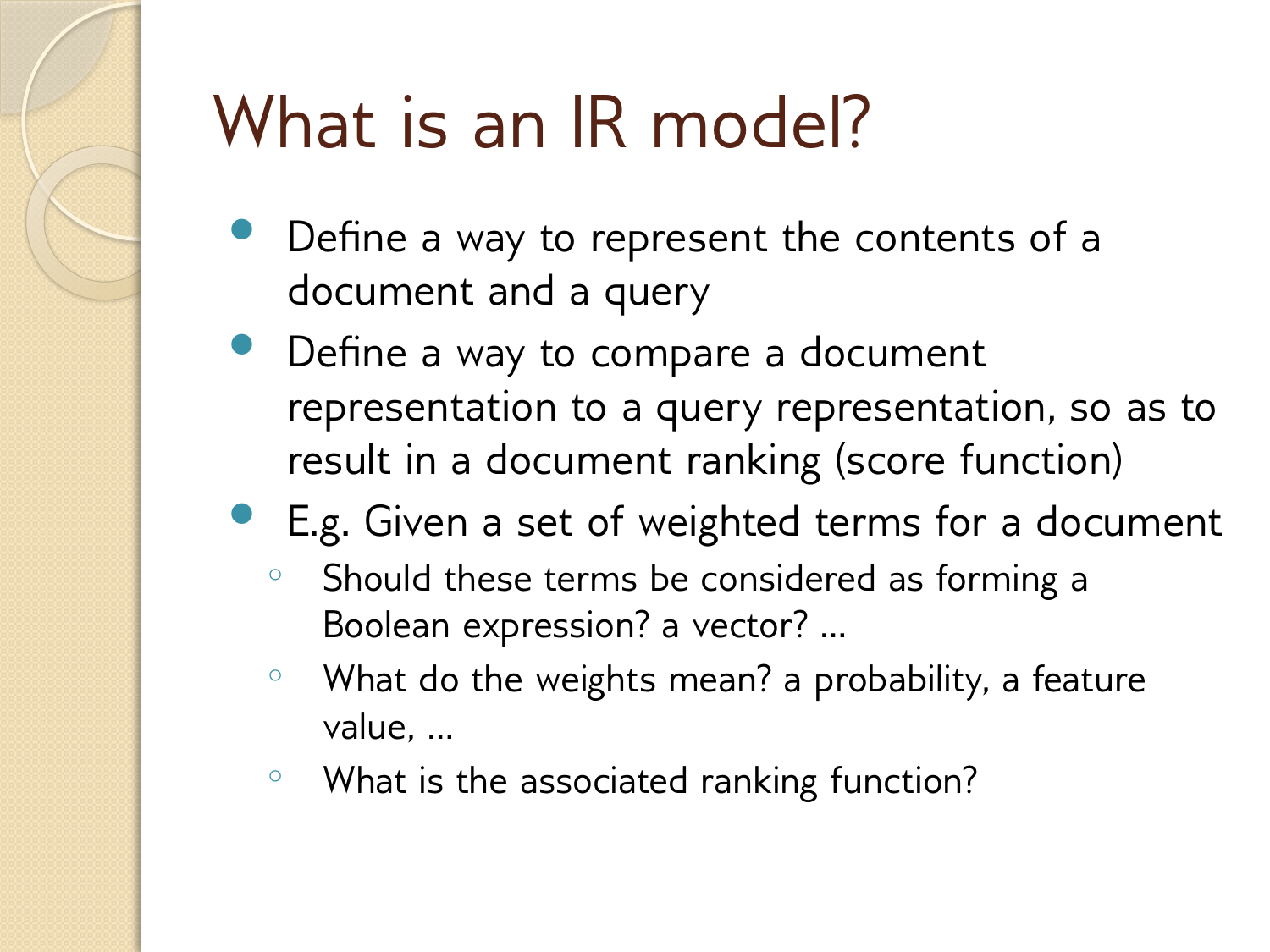

# What is an IR model?
Define a way to represent the contents of a document and a query
Define a way to compare a document representation to a query representation, so as to result in a document ranking (score function)
E.g. Given a set of weighted terms for a document
Should these terms be considered as forming a Boolean expression? a vector? …
What do the weights mean? a probability, a feature value, …
What is the associated ranking function?